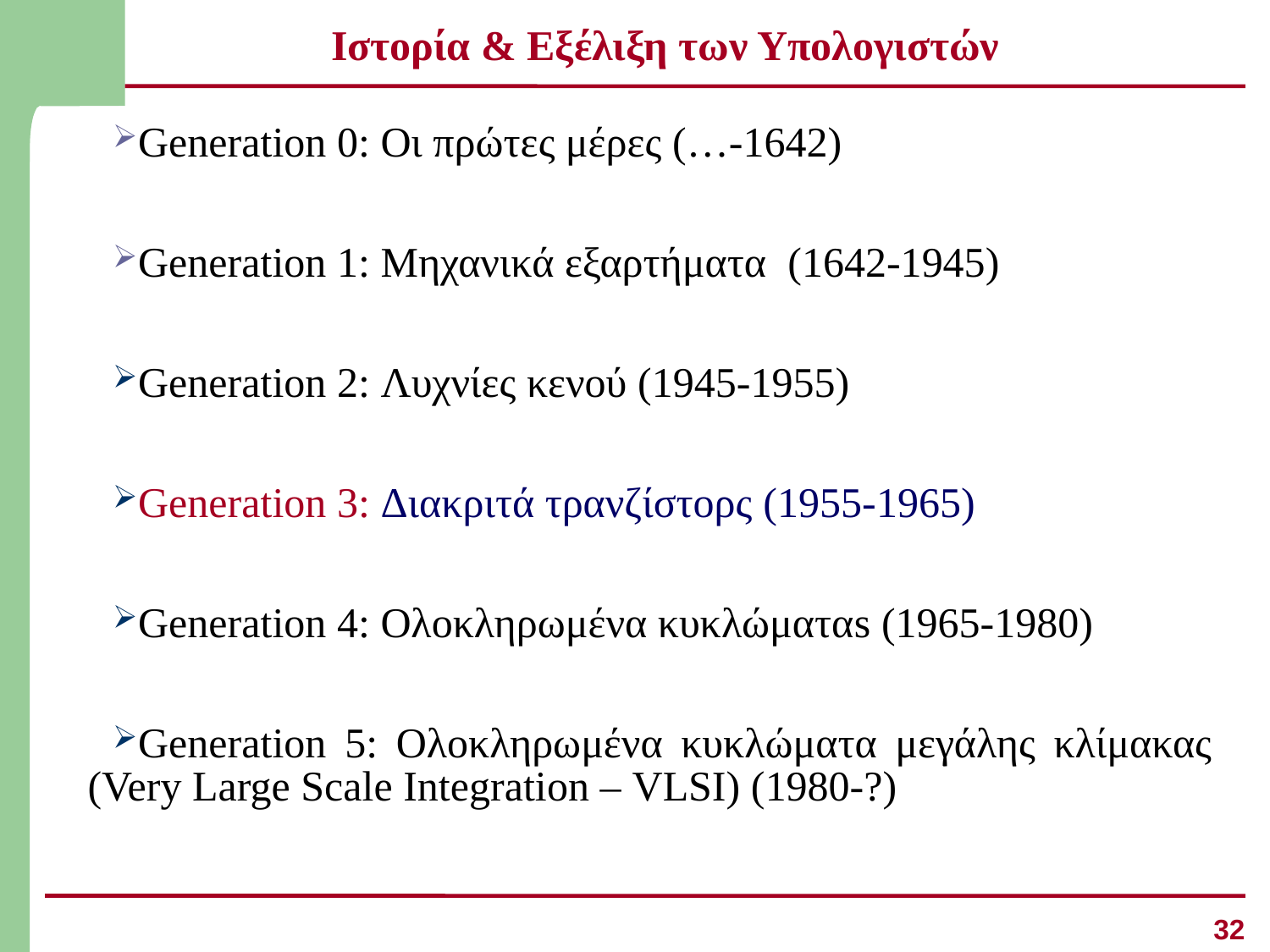

# Ιστορία & Εξέλιξη των Υπολογιστών
Generation 0: Οι πρώτες μέρες (…-1642)

Generation 1: Μηχανικά εξαρτήματα  (1642-1945)

Generation 2: Λυχνίες κενού (1945-1955)

Generation 3: Διακριτά τρανζίστορς (1955-1965)

Generation 4: Ολοκληρωμένα κυκλώματαs (1965-1980)

Generation 5: Ολοκληρωμένα κυκλώματα μεγάλης κλίμακας (Very Large Scale Integration – VLSI) (1980-?)

32